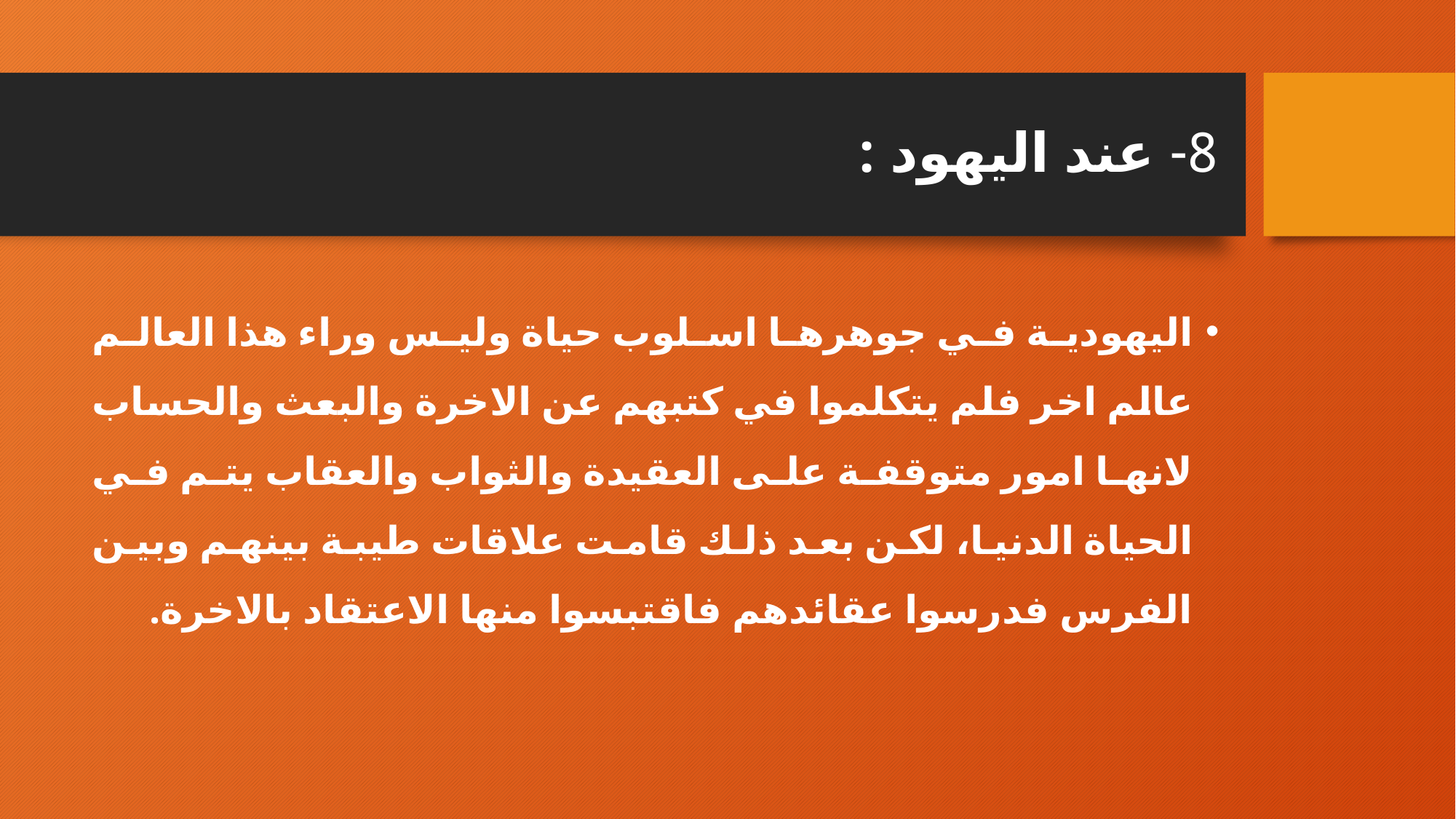

# 8- عند اليهود :
اليهودية في جوهرها اسلوب حياة وليس وراء هذا العالم عالم اخر فلم يتكلموا في كتبهم عن الاخرة والبعث والحساب لانها امور متوقفة على العقيدة والثواب والعقاب يتم في الحياة الدنيا، لكن بعد ذلك قامت علاقات طيبة بينهم وبين الفرس فدرسوا عقائدهم فاقتبسوا منها الاعتقاد بالاخرة.